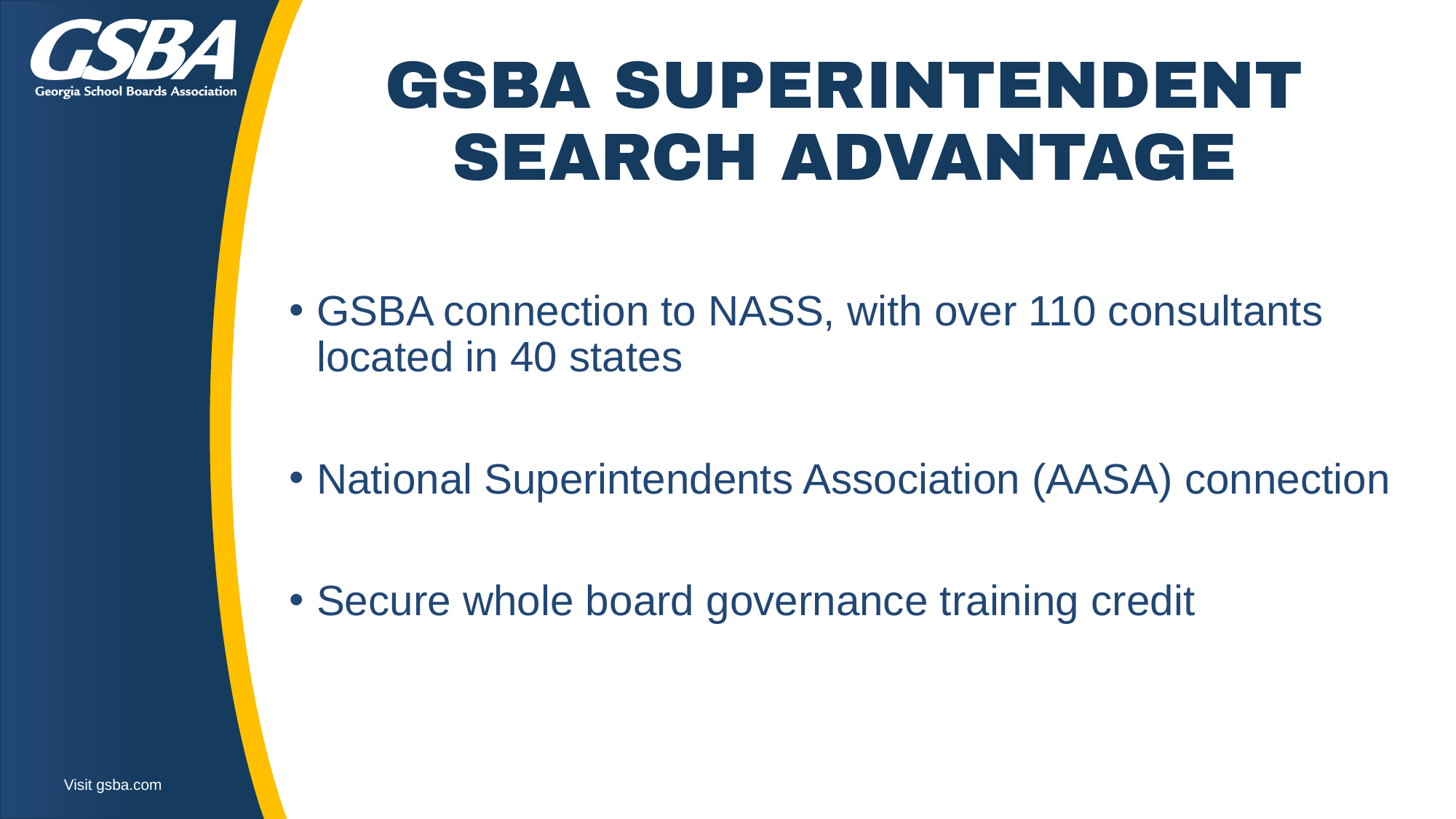

# GSBA SUPERINTENDENT SEARCH ADVANTAGE

GSBA connection to NASS, with over 110 consultants located in 40 states

National Superintendents Association (AASA) connection

Secure whole board governance training credit